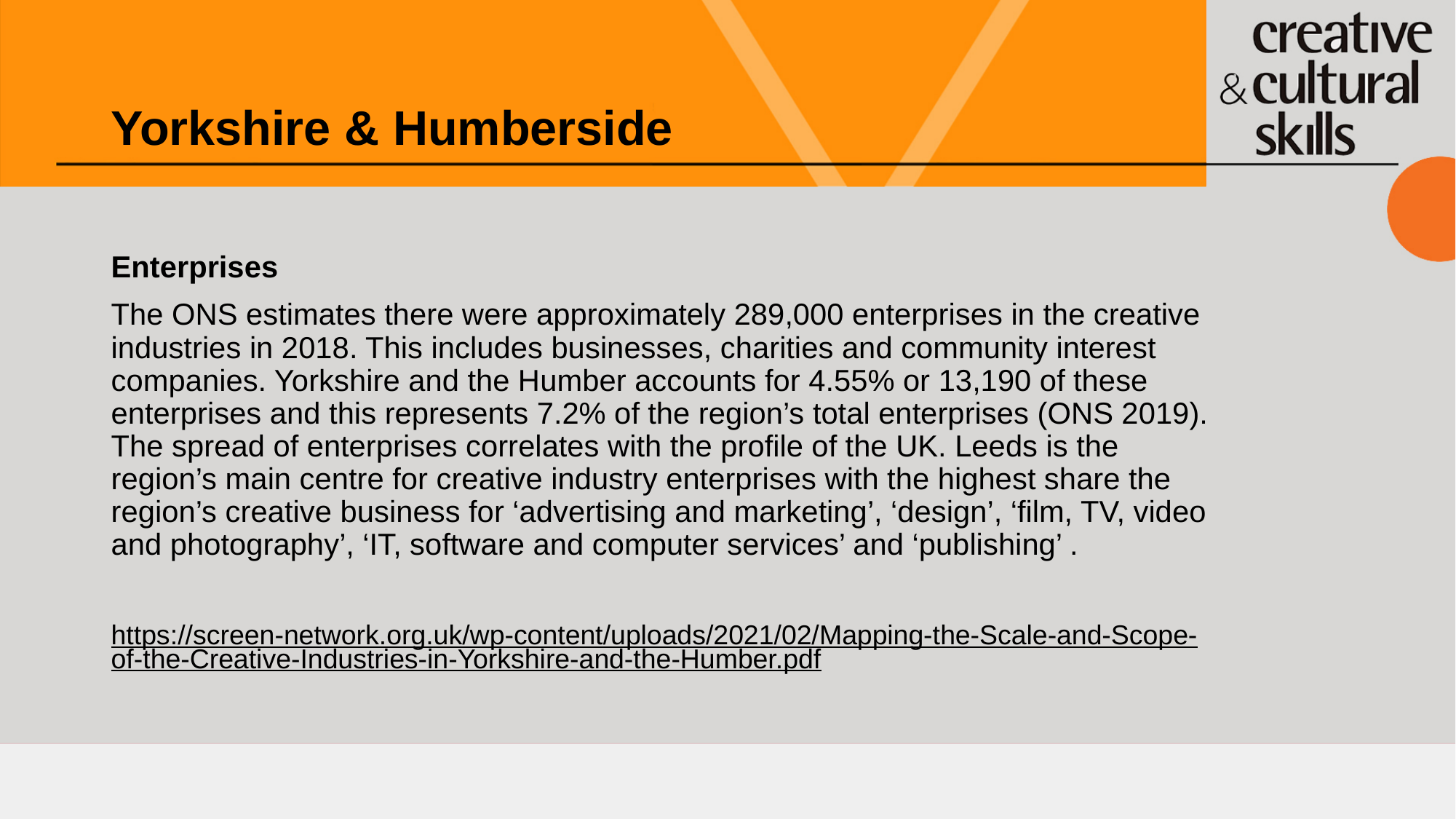

# Yorkshire & Humberside
Enterprises
The ONS estimates there were approximately 289,000 enterprises in the creative industries in 2018. This includes businesses, charities and community interest companies. Yorkshire and the Humber accounts for 4.55% or 13,190 of these enterprises and this represents 7.2% of the region’s total enterprises (ONS 2019). The spread of enterprises correlates with the profile of the UK. Leeds is the region’s main centre for creative industry enterprises with the highest share the region’s creative business for ‘advertising and marketing’, ‘design’, ‘film, TV, video and photography’, ‘IT, software and computer services’ and ‘publishing’ .

https://screen-network.org.uk/wp-content/uploads/2021/02/Mapping-the-Scale-and-Scope-of-the-Creative-Industries-in-Yorkshire-and-the-Humber.pdf